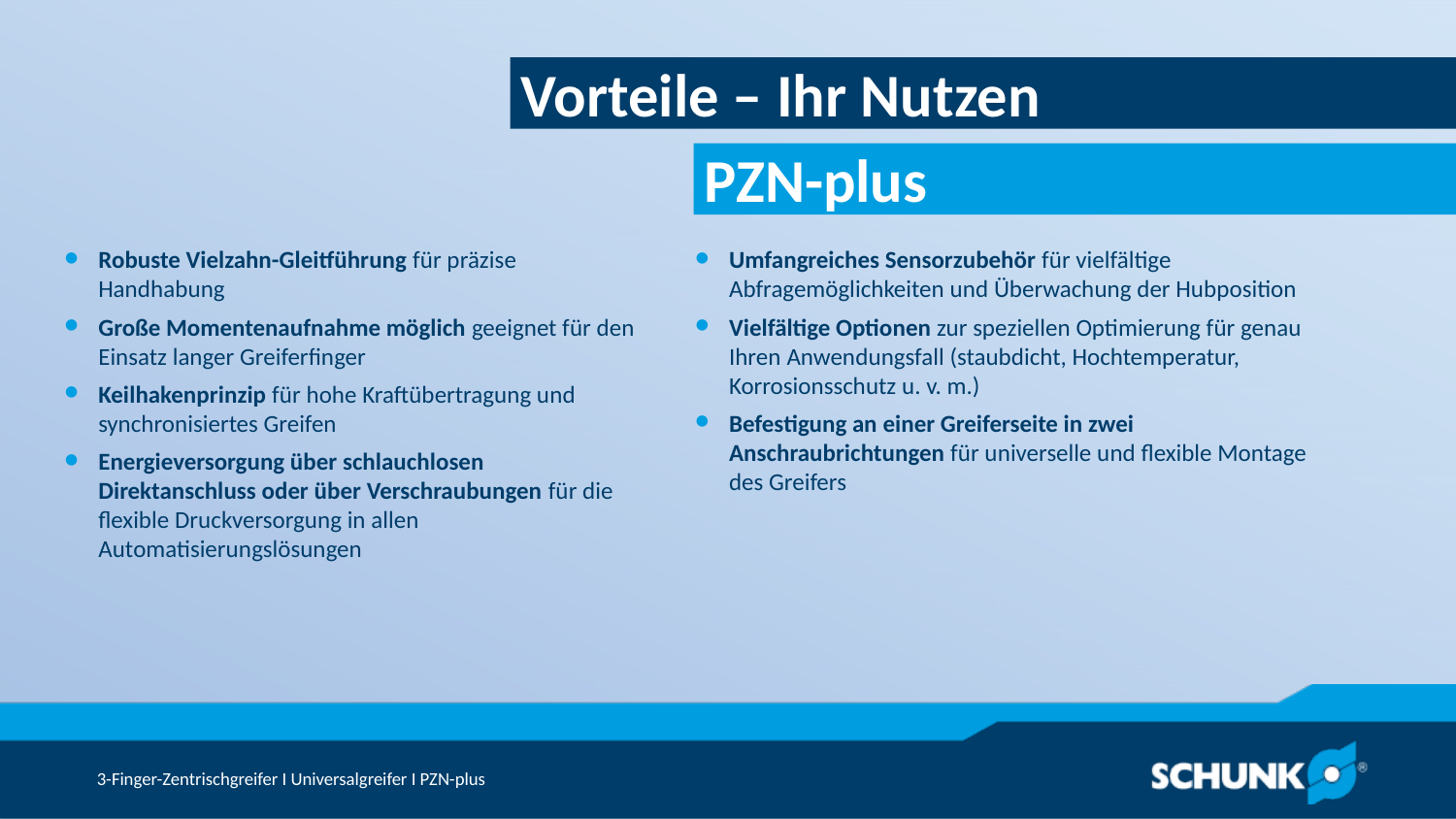

Vorteile – Ihr Nutzen
Robuste Vielzahn-Gleitführung für präzise Handhabung
Große Momentenaufnahme möglich geeignet für den Einsatz langer Greiferfinger
Keilhakenprinzip für hohe Kraftübertragung und synchronisiertes Greifen
Energieversorgung über schlauchlosen Direktanschluss oder über Verschraubungen für die flexible Druckversorgung in allen Automatisierungslösungen
Umfangreiches Sensorzubehör für vielfältige Abfragemöglichkeiten und Überwachung der Hubposition
Vielfältige Optionen zur speziellen Optimierung für genau Ihren Anwendungsfall (staubdicht, Hochtemperatur, Korrosionsschutz u. v. m.)
Befestigung an einer Greiferseite in zwei Anschraubrichtungen für universelle und flexible Montage des Greifers